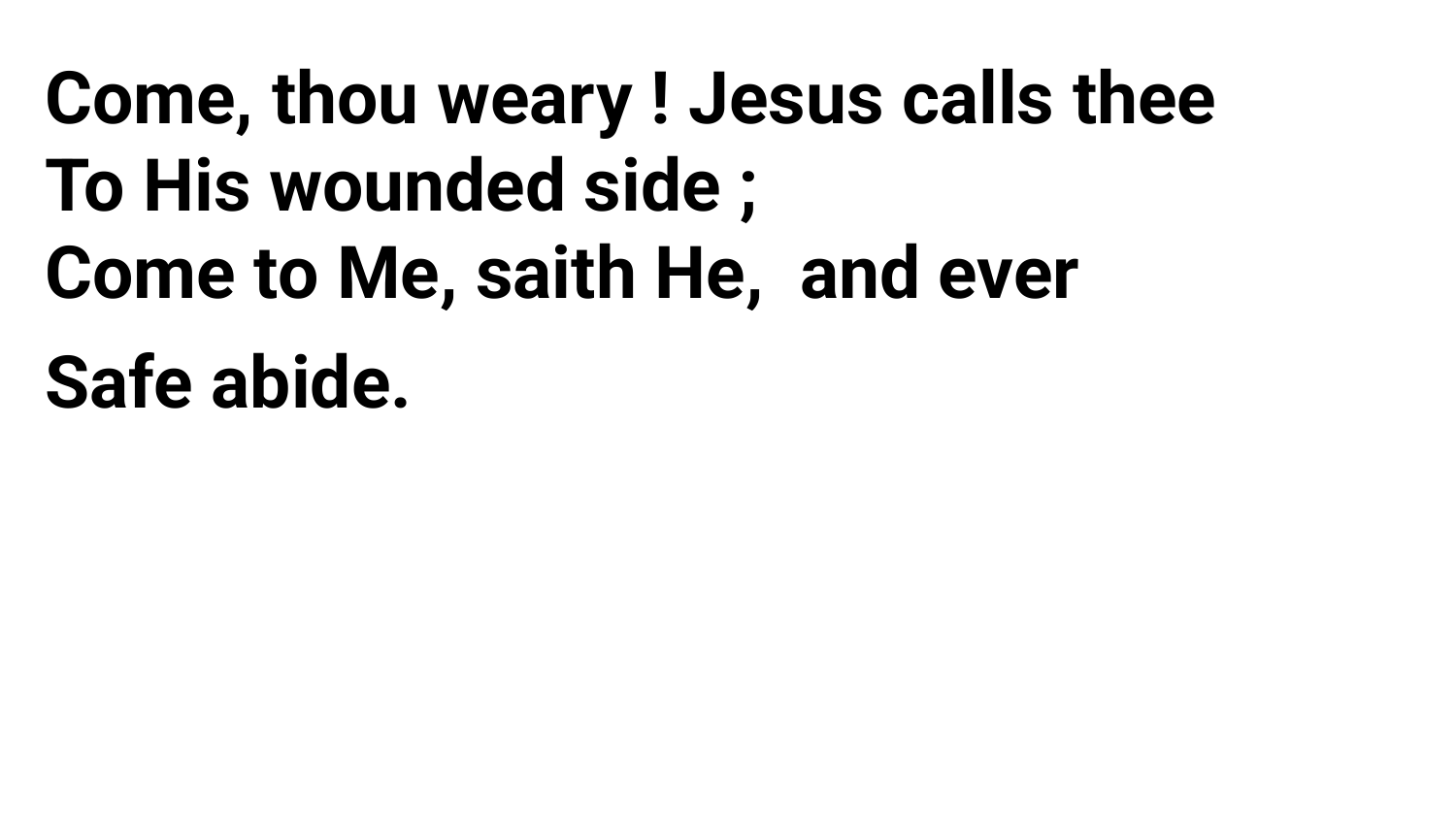

Come, thou weary ! Jesus calls thee
To His wounded side ;
Come to Me, saith He,  and ever
Safe abide.